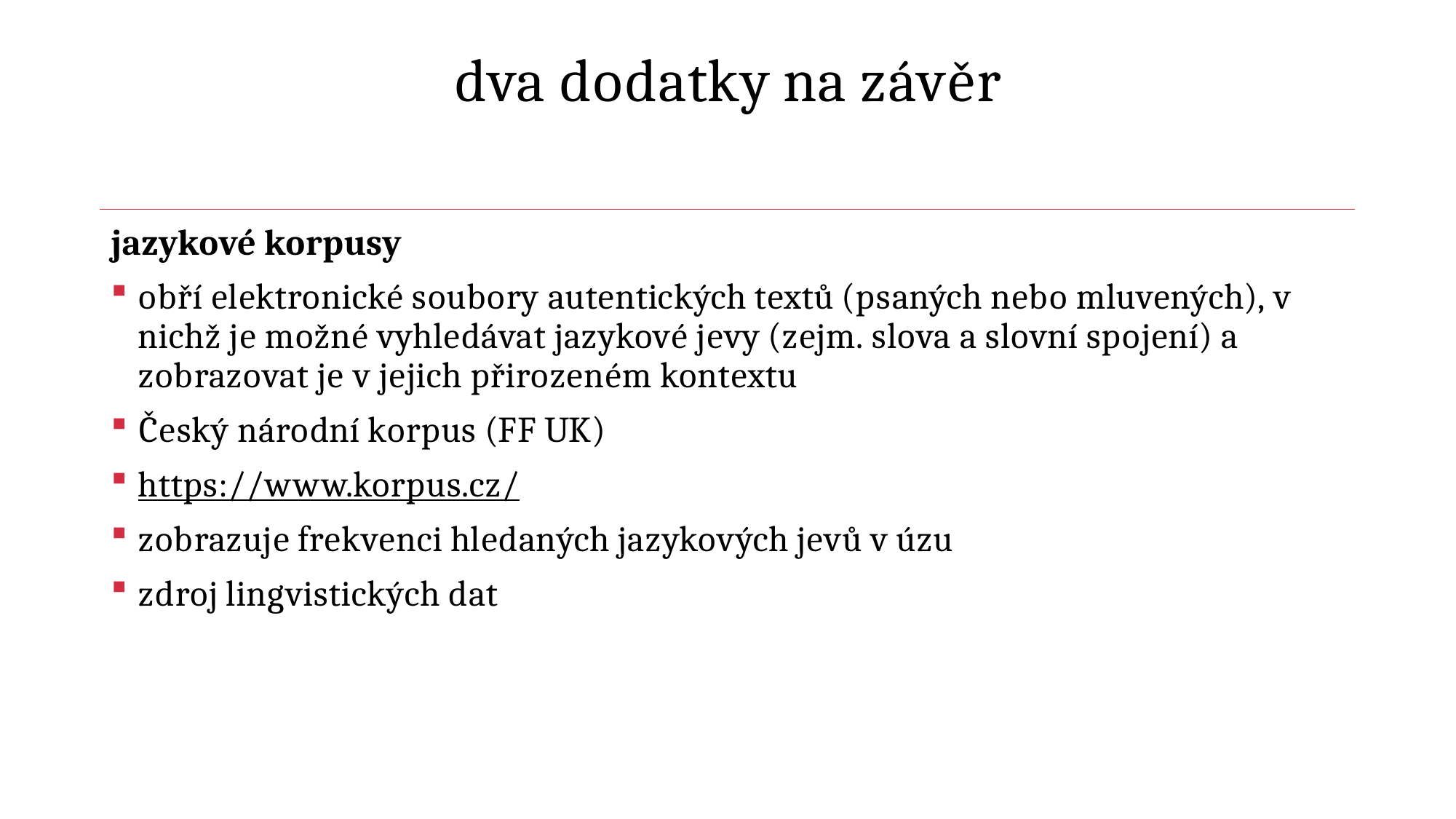

# dva dodatky na závěr
jazykové korpusy
obří elektronické soubory autentických textů (psaných nebo mluvených), v nichž je možné vyhledávat jazykové jevy (zejm. slova a slovní spojení) a zobrazovat je v jejich přirozeném kontextu
Český národní korpus (FF UK)
https://www.korpus.cz/
zobrazuje frekvenci hledaných jazykových jevů v úzu
zdroj lingvistických dat